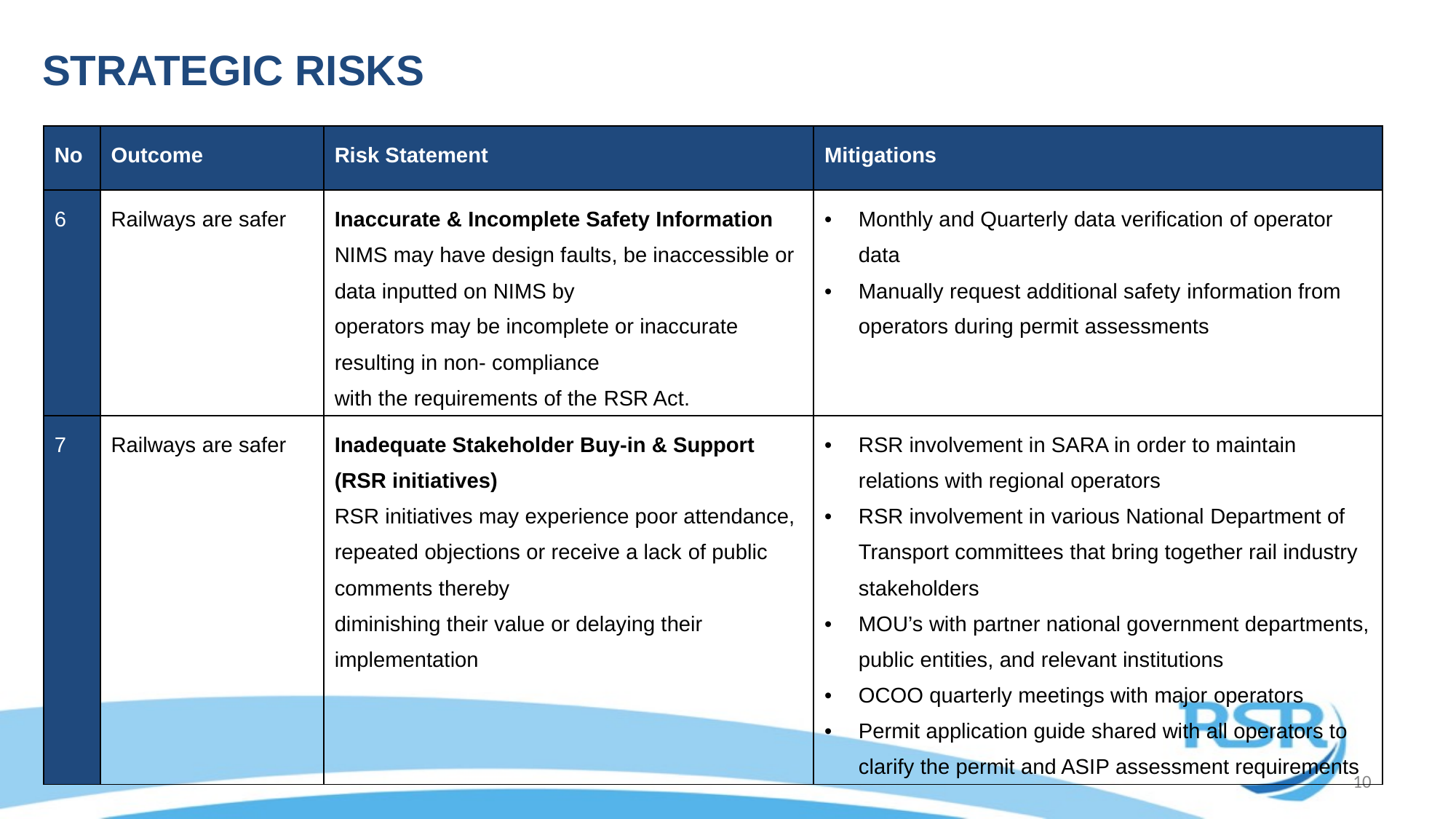

# STRATEGIC RISKS
| No | Outcome | Risk Statement | Mitigations |
| --- | --- | --- | --- |
| 6 | Railways are safer | Inaccurate & Incomplete Safety Information NIMS may have design faults, be inaccessible or data inputted on NIMS by operators may be incomplete or inaccurate resulting in non- compliance with the requirements of the RSR Act. | Monthly and Quarterly data verification of operator data Manually request additional safety information from operators during permit assessments |
| 7 | Railways are safer | Inadequate Stakeholder Buy-in & Support (RSR initiatives) RSR initiatives may experience poor attendance, repeated objections or receive a lack of public comments thereby diminishing their value or delaying their implementation | RSR involvement in SARA in order to maintain relations with regional operators RSR involvement in various National Department of Transport committees that bring together rail industry stakeholders MOU’s with partner national government departments, public entities, and relevant institutions OCOO quarterly meetings with major operators Permit application guide shared with all operators to clarify the permit and ASIP assessment requirements |
10